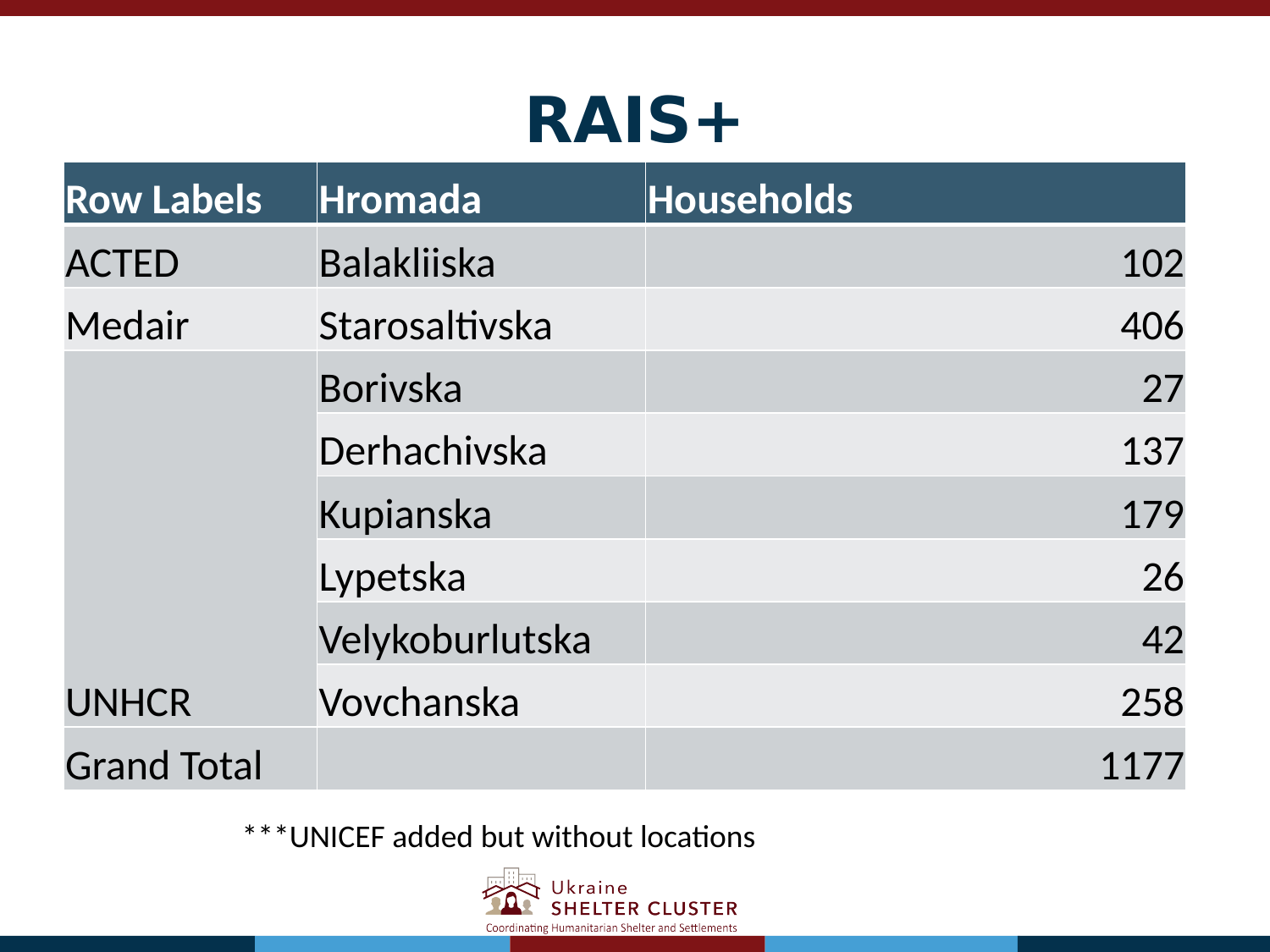

# RAIS+
| Row Labels | Hromada | Households |
| --- | --- | --- |
| ACTED | Balakliiska | 102 |
| Medair | Starosaltivska | 406 |
| UNHCR | Borivska | 27 |
|  | Derhachivska | 137 |
|  | Kupianska | 179 |
|  | Lypetska | 26 |
|  | Velykoburlutska | 42 |
|  | Vovchanska | 258 |
| Grand Total |  | 1177 |
***UNICEF added but without locations